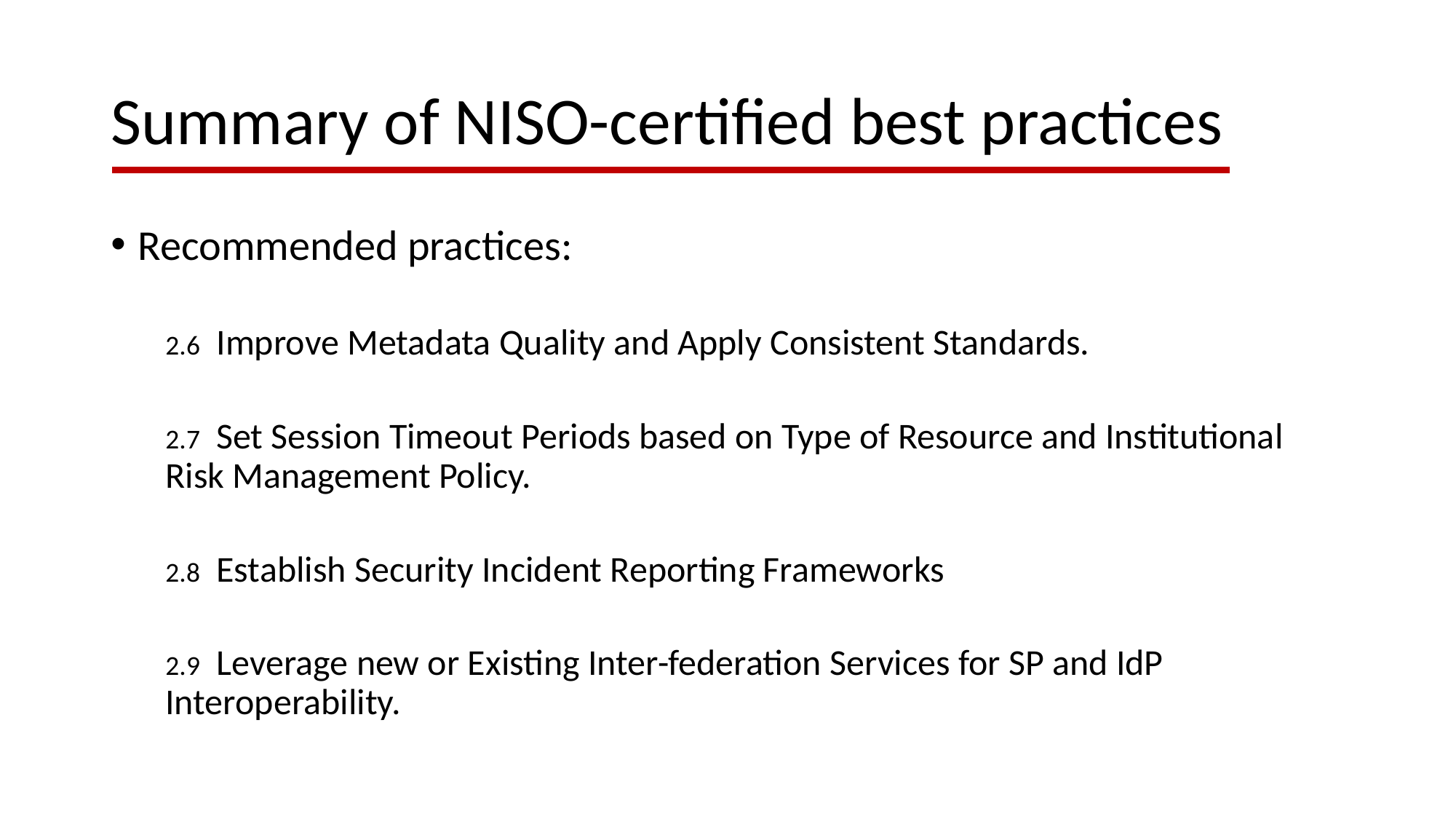

# Summary of NISO-certified best practices
Recommended practices:

2.6  Improve Metadata Quality and Apply Consistent Standards.

2.7  Set Session Timeout Periods based on Type of Resource and Institutional Risk Management Policy.

2.8  Establish Security Incident Reporting Frameworks

2.9  Leverage new or Existing Inter-federation Services for SP and IdP Interoperability.